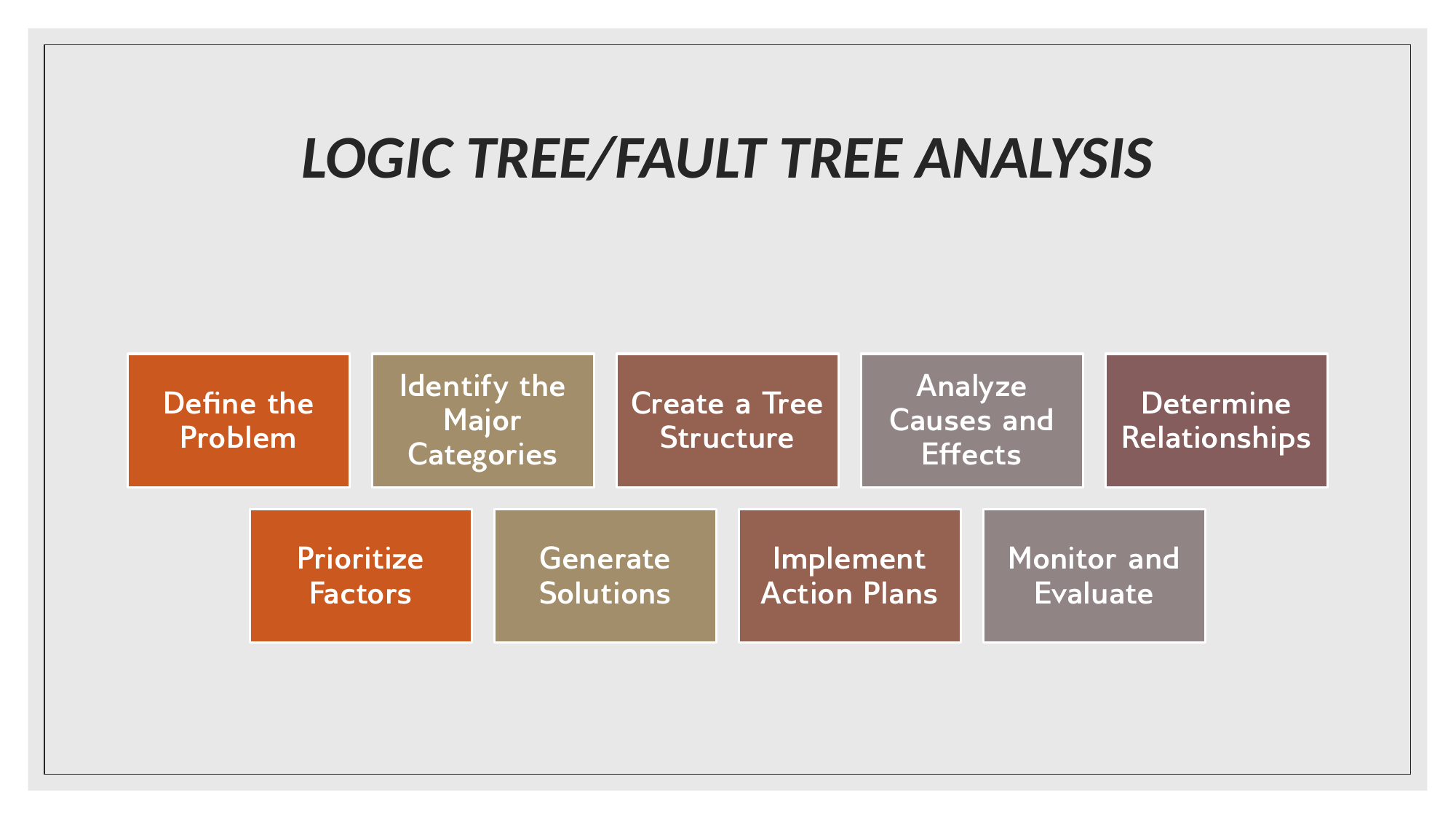

# LOGIC TREE/FAULT TREE ANALYSIS
Define the Problem
Identify the Major Categories
Create a Tree Structure
Analyze Causes and Effects
Determine Relationships
Prioritize Factors
Generate Solutions
Implement Action Plans
Monitor and Evaluate